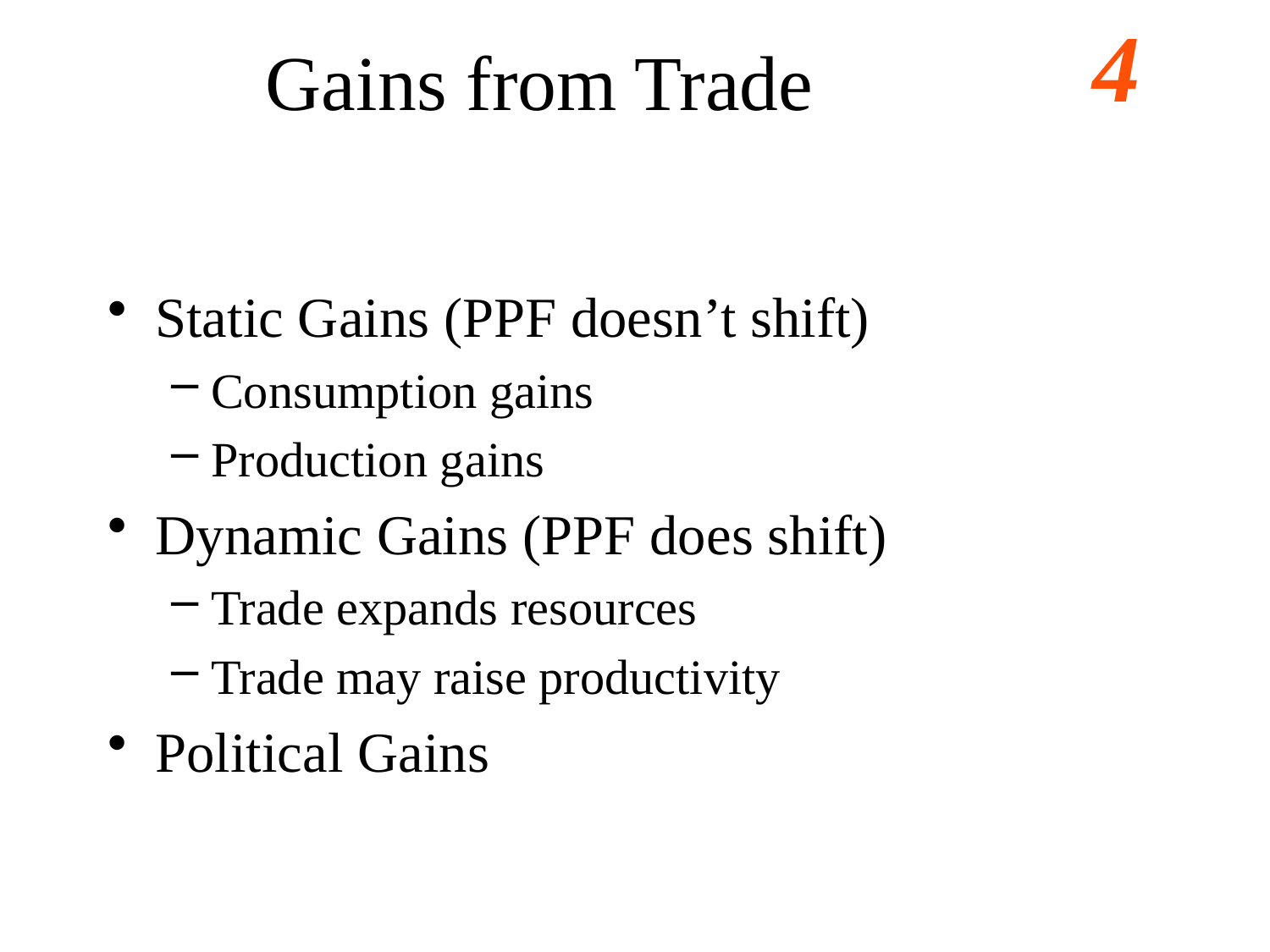

# Gains from Trade
Static Gains (PPF doesn’t shift)
Consumption gains
Production gains
Dynamic Gains (PPF does shift)
Trade expands resources
Trade may raise productivity
Political Gains